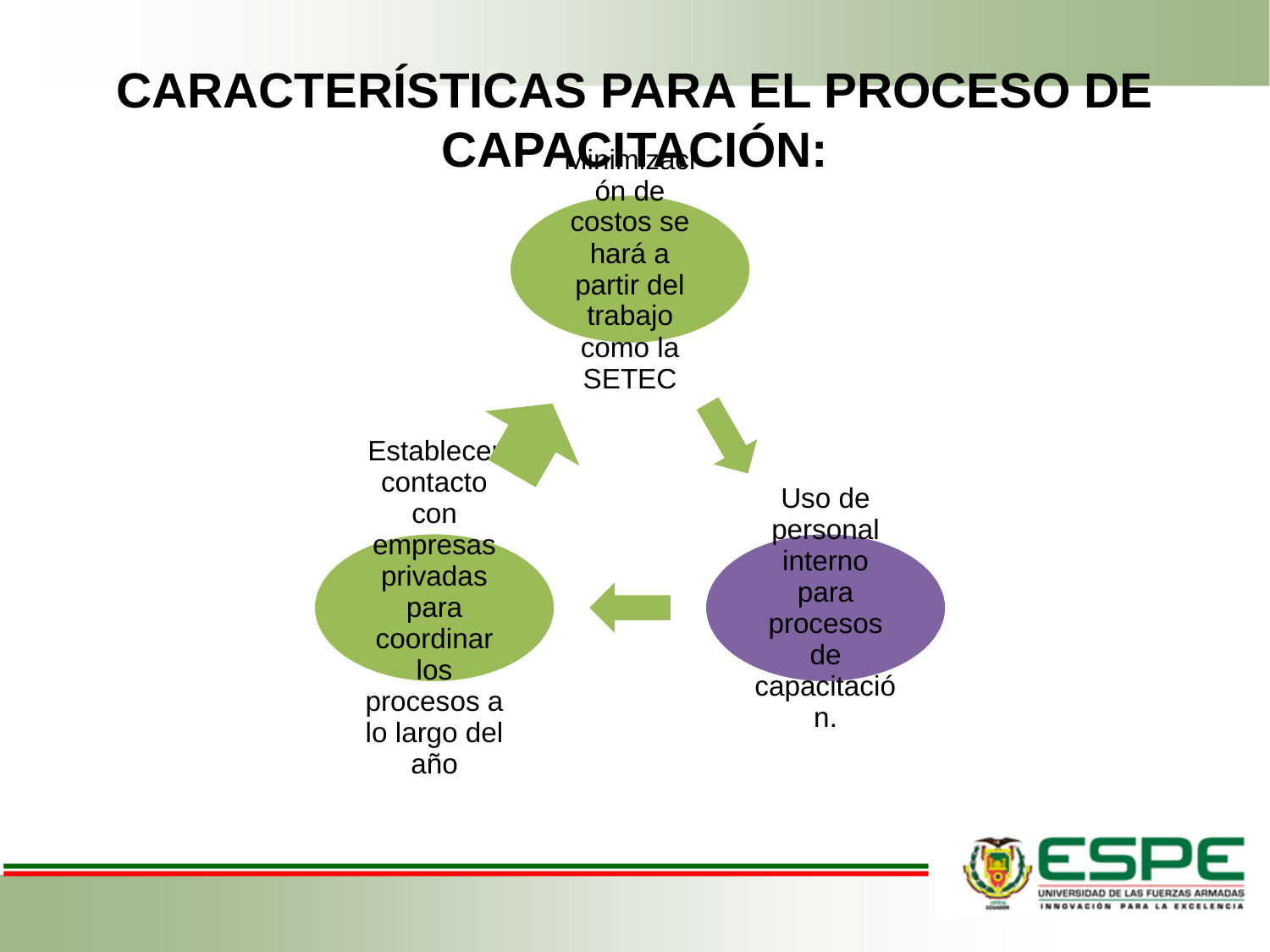

# CARACTERÍSTICAS PARA EL PROCESO DE CAPACITACIÓN:
Minimización de costos se hará a partir del trabajo como la SETEC
Uso de personal interno para procesos de capacitación.
Establecer contacto con empresas privadas para coordinar los procesos a lo largo del año